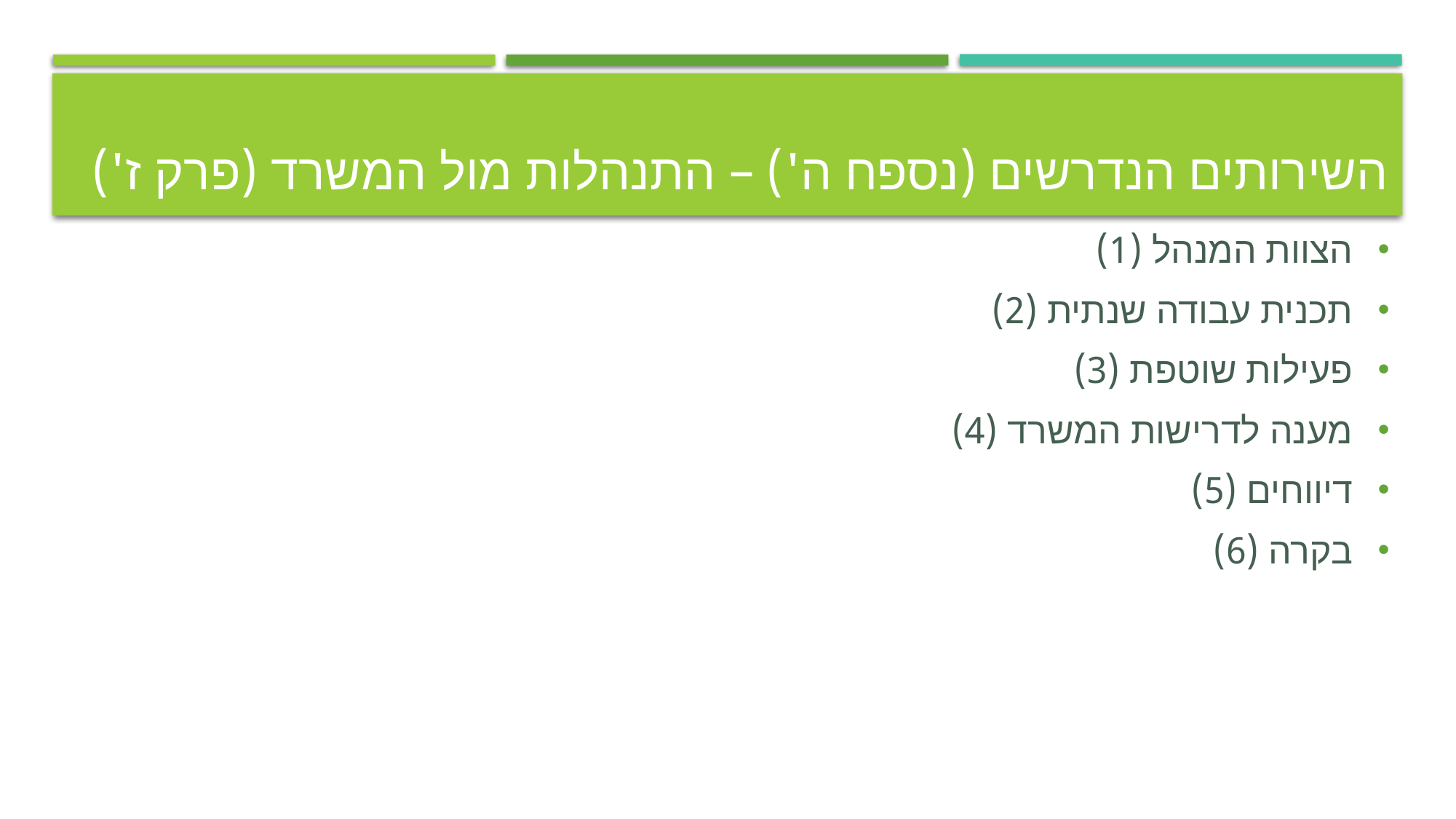

# השירותים הנדרשים (נספח ה') – התנהלות מול המשרד (פרק ז')
הצוות המנהל (1)
תכנית עבודה שנתית (2)
פעילות שוטפת (3)
מענה לדרישות המשרד (4)
דיווחים (5)
בקרה (6)